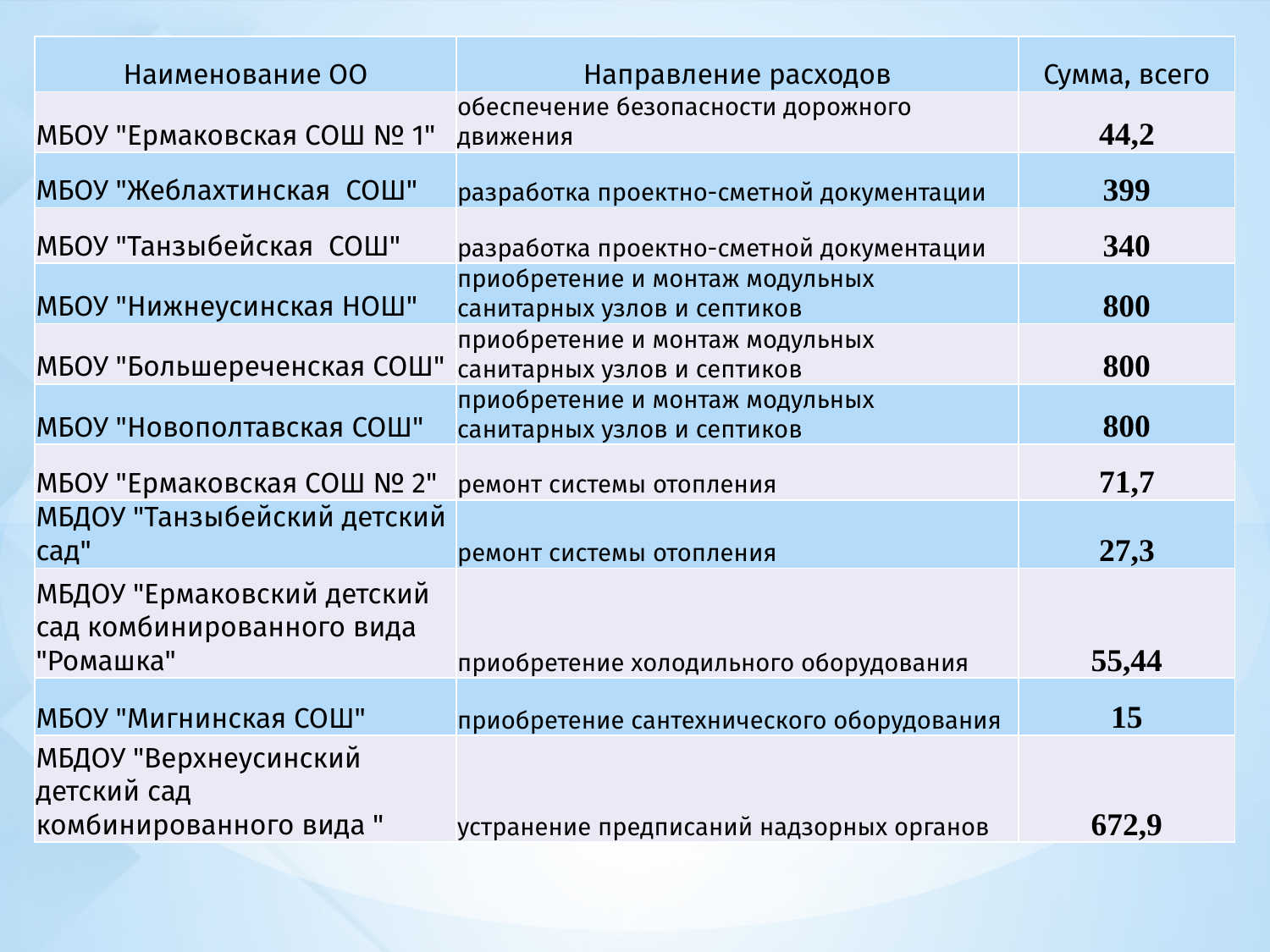

| Наименование ОО | Направление расходов | Сумма, всего |
| --- | --- | --- |
| МБОУ "Ермаковская СОШ № 1" | обеспечение безопасности дорожного движения | 44,2 |
| МБОУ "Жеблахтинская СОШ" | разработка проектно-сметной документации | 399 |
| МБОУ "Танзыбейская СОШ" | разработка проектно-сметной документации | 340 |
| МБОУ "Нижнеусинская НОШ" | приобретение и монтаж модульных санитарных узлов и септиков | 800 |
| МБОУ "Большереченская СОШ" | приобретение и монтаж модульных санитарных узлов и септиков | 800 |
| МБОУ "Новополтавская СОШ" | приобретение и монтаж модульных санитарных узлов и септиков | 800 |
| МБОУ "Ермаковская СОШ № 2" | ремонт системы отопления | 71,7 |
| МБДОУ "Танзыбейский детский сад" | ремонт системы отопления | 27,3 |
| МБДОУ "Ермаковский детский сад комбинированного вида "Ромашка" | приобретение холодильного оборудования | 55,44 |
| МБОУ "Мигнинская СОШ" | приобретение сантехнического оборудования | 15 |
| МБДОУ "Верхнеусинский детский сад комбинированного вида " | устранение предписаний надзорных органов | 672,9 |